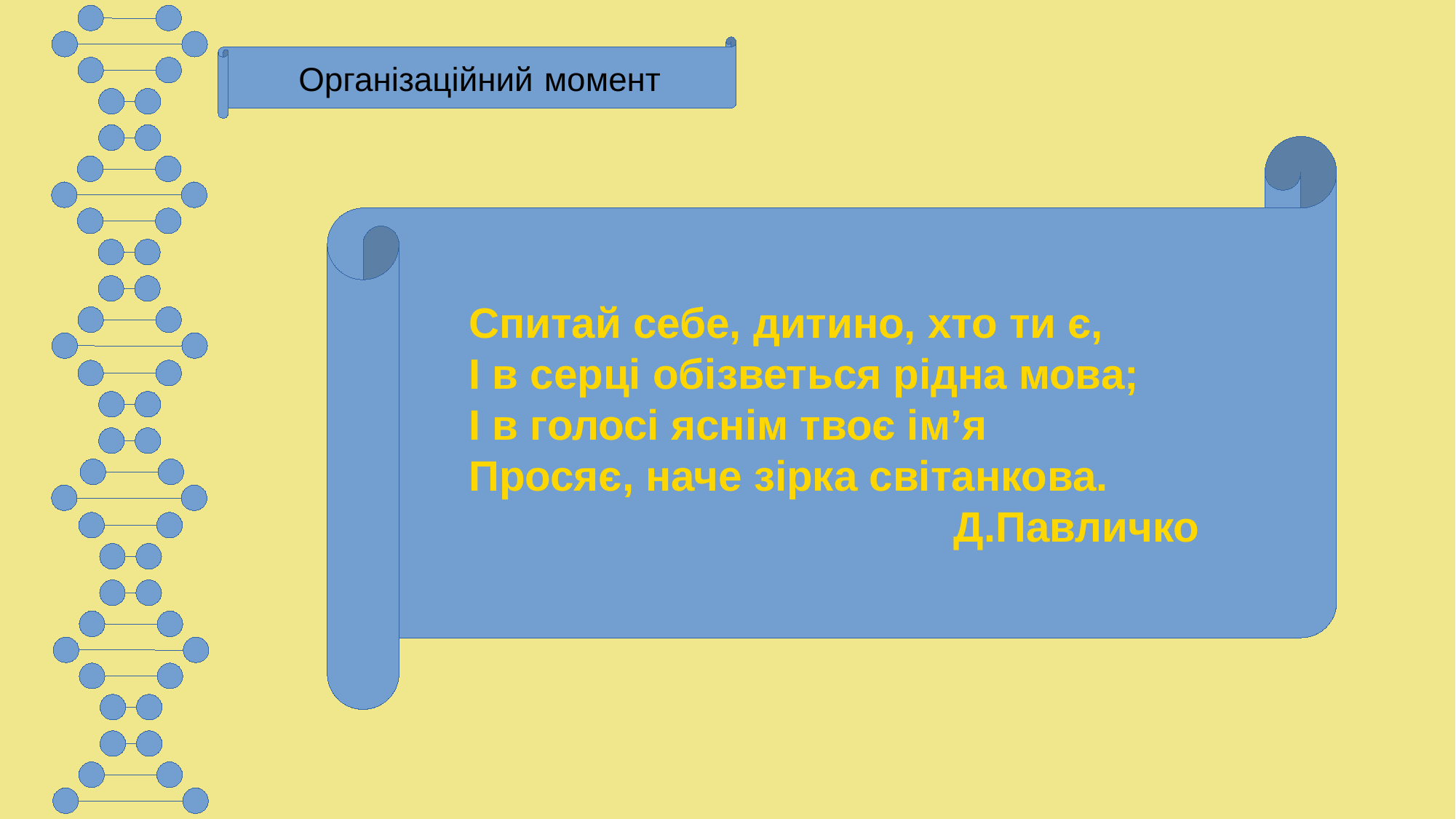

Організаційний момент
     Спитай себе, дитино, хто ти є,
     І в серці обізветься рідна мова;
     І в голосі яснім твоє ім’я
     Просяє, наче зірка світанкова.
                                              Д.Павличко